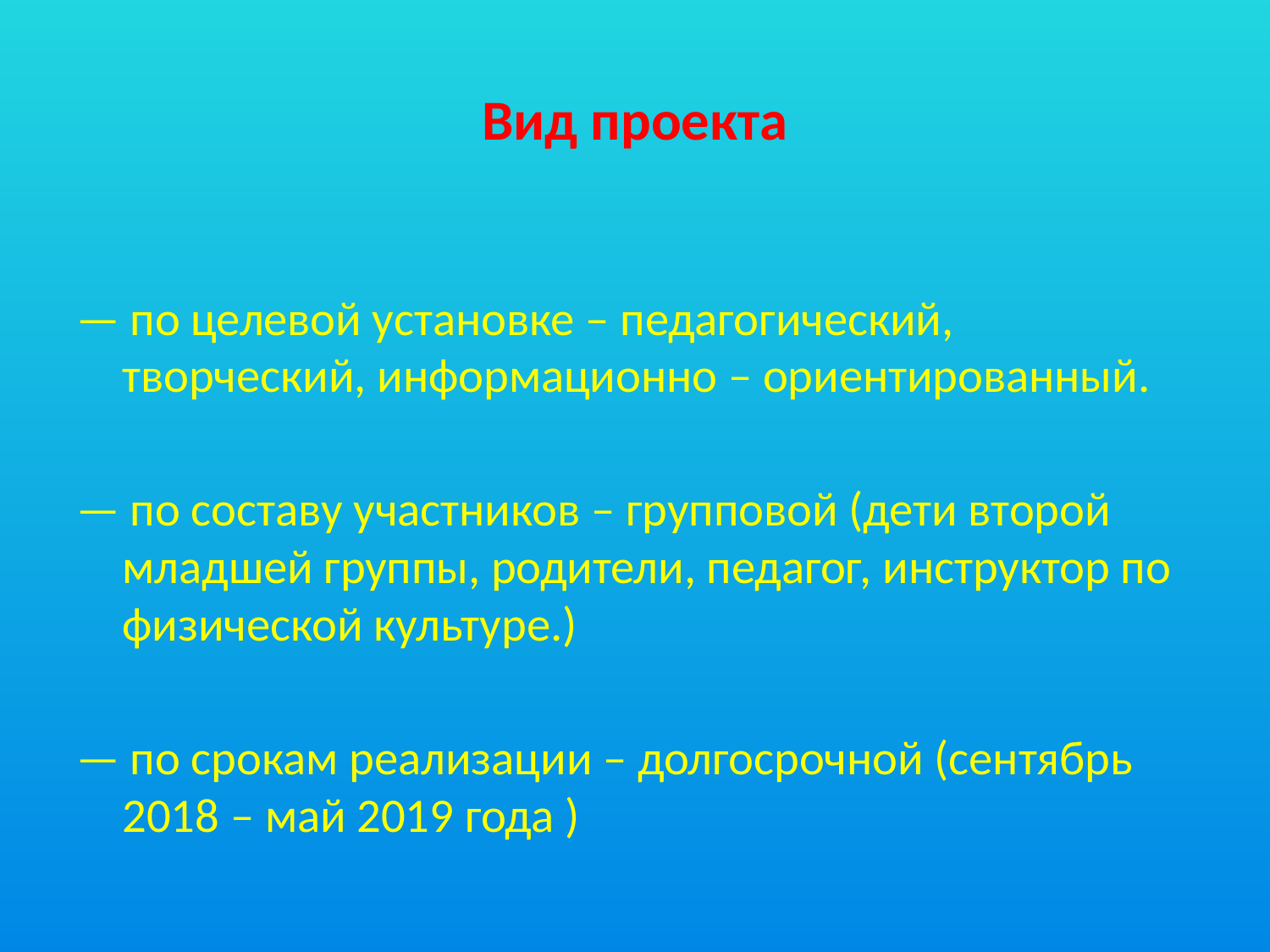

# Вид проекта

— по целевой установке – педагогический, творческий, информационно – ориентированный.

— по составу участников – групповой (дети второй младшей группы, родители, педагог, инструктор по физической культуре.)

— по срокам реализации – долгосрочной (сентябрь 2018 – май 2019 года )